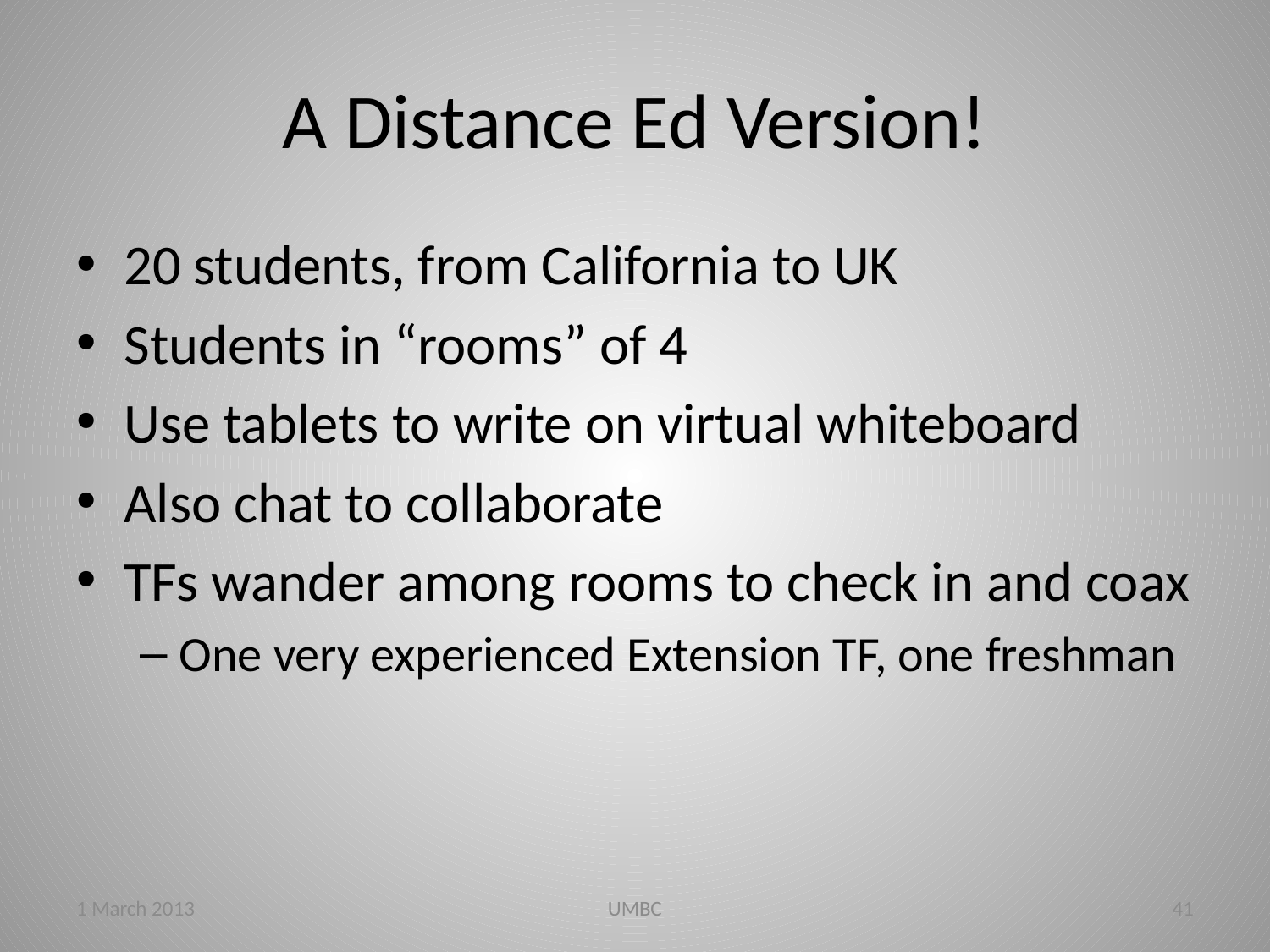

# A Distance Ed Version!
20 students, from California to UK
Students in “rooms” of 4
Use tablets to write on virtual whiteboard
Also chat to collaborate
TFs wander among rooms to check in and coax
One very experienced Extension TF, one freshman
1 March 2013
UMBC
41